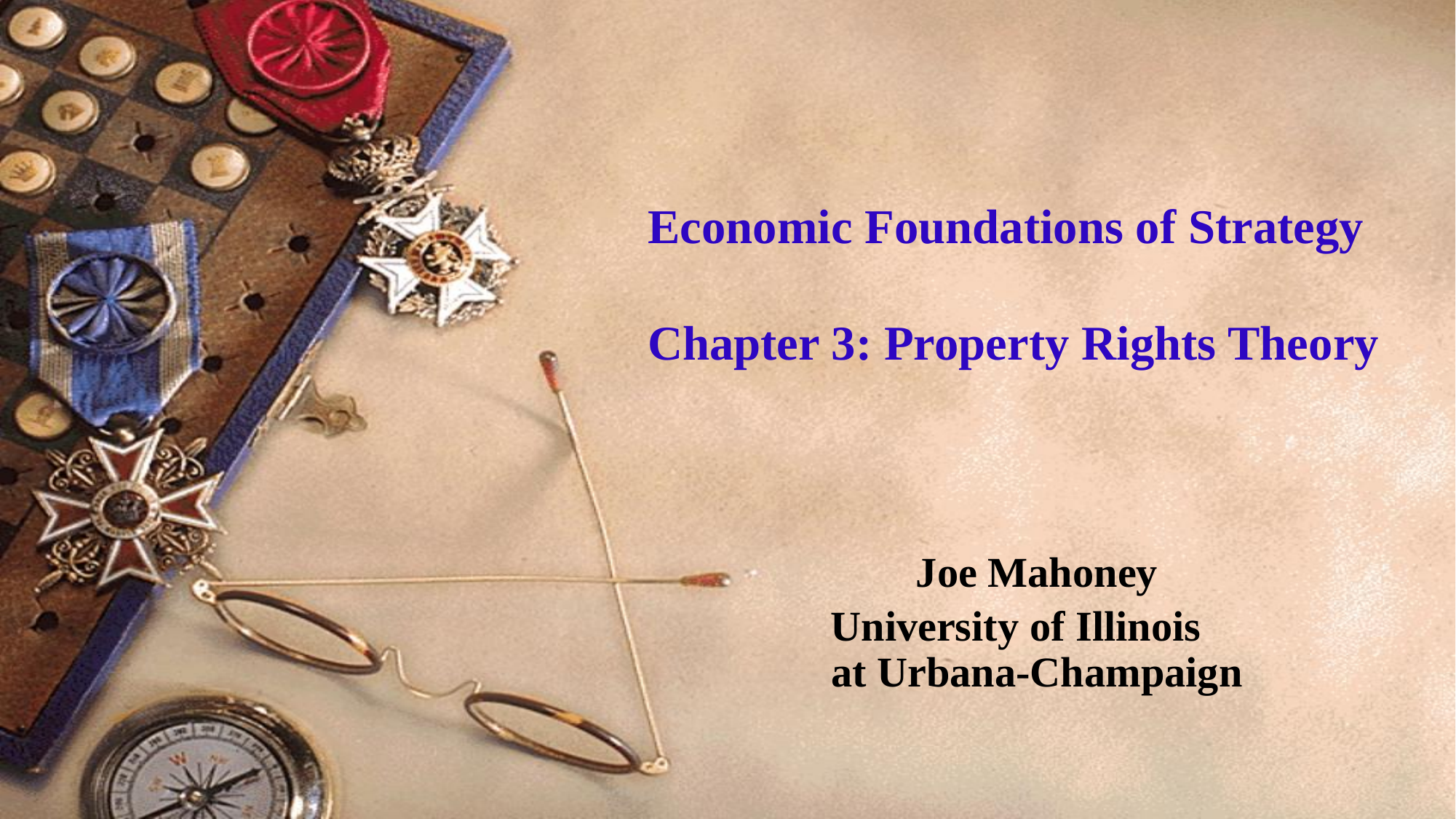

# Economic Foundations of Strategy Chapter 3: Property Rights Theory
Joe Mahoney
University of Illinois     at Urbana-Champaign